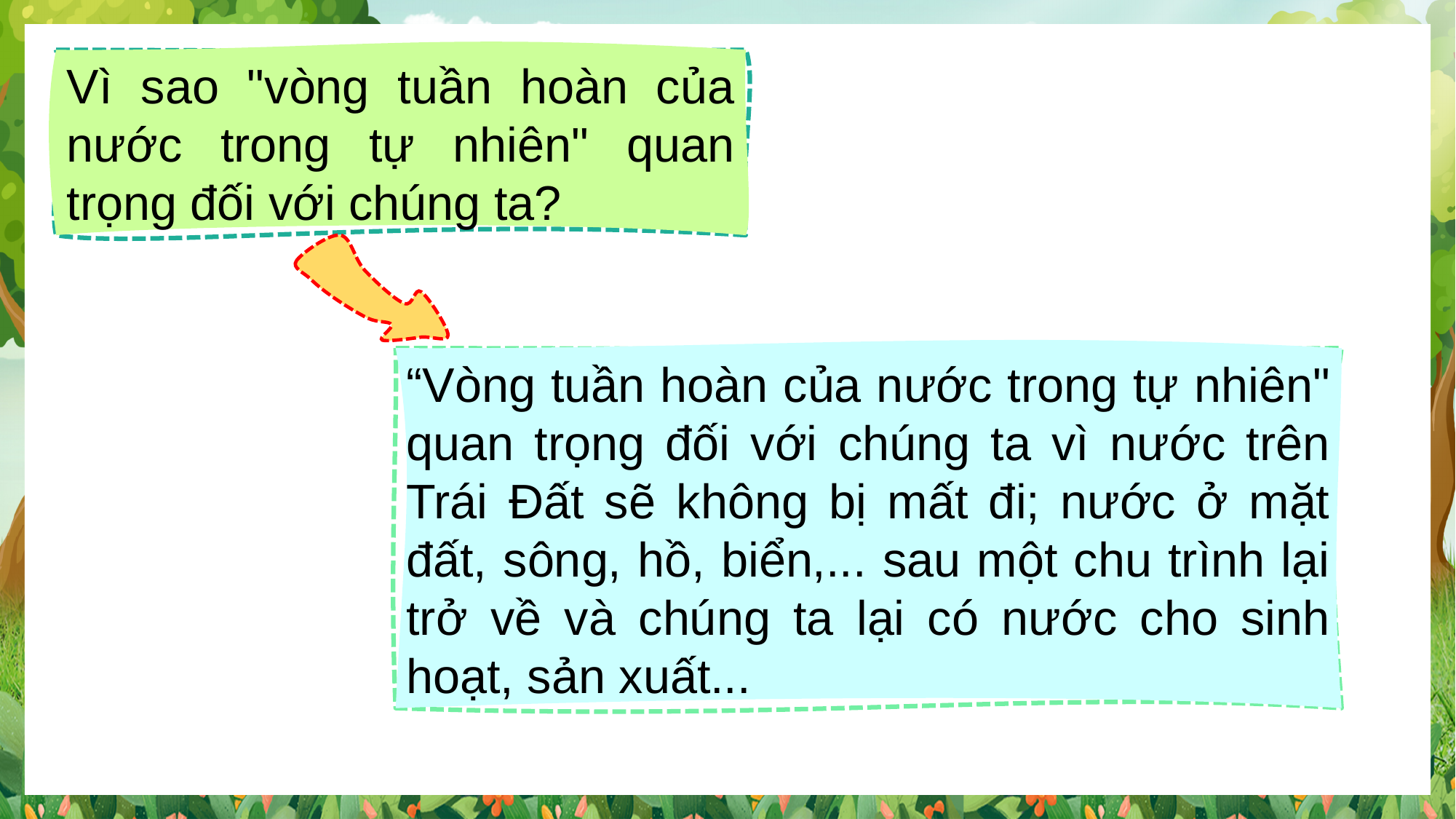

Vì sao "vòng tuần hoàn của nước trong tự nhiên" quan trọng đối với chúng ta?

“Vòng tuần hoàn của nước trong tự nhiên" quan trọng đối với chúng ta vì nước trên Trái Đất sẽ không bị mất đi; nước ở mặt đất, sông, hồ, biển,... sau một chu trình lại trở về và chúng ta lại có nước cho sinh hoạt, sản xuất...